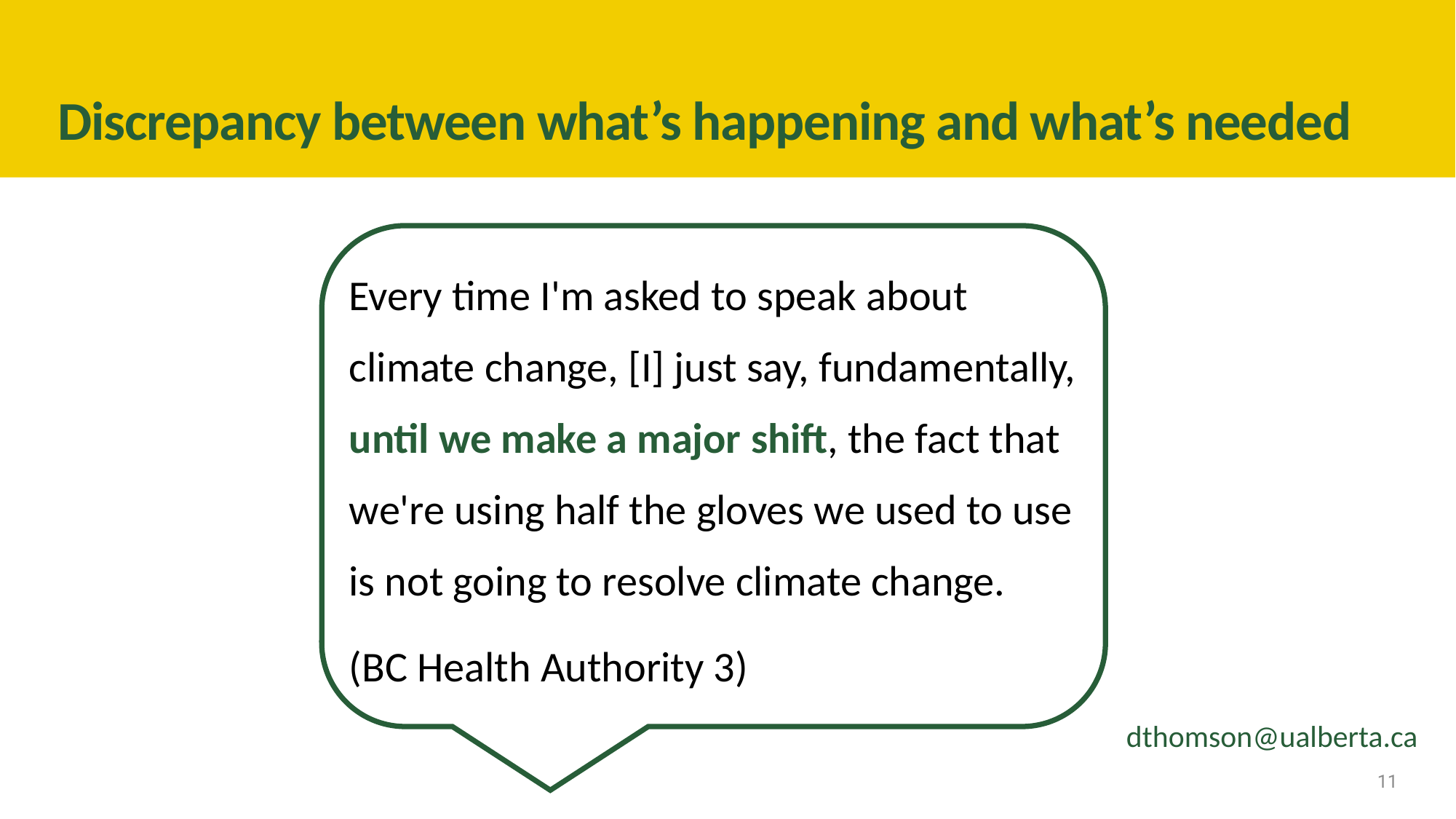

# Discrepancy between what’s happening and what’s needed

Every time I'm asked to speak about climate change, [I] just say, fundamentally, until we make a major shift, the fact that we're using half the gloves we used to use is not going to resolve climate change.
(BC Health Authority 3)

dthomson@ualberta.ca
11